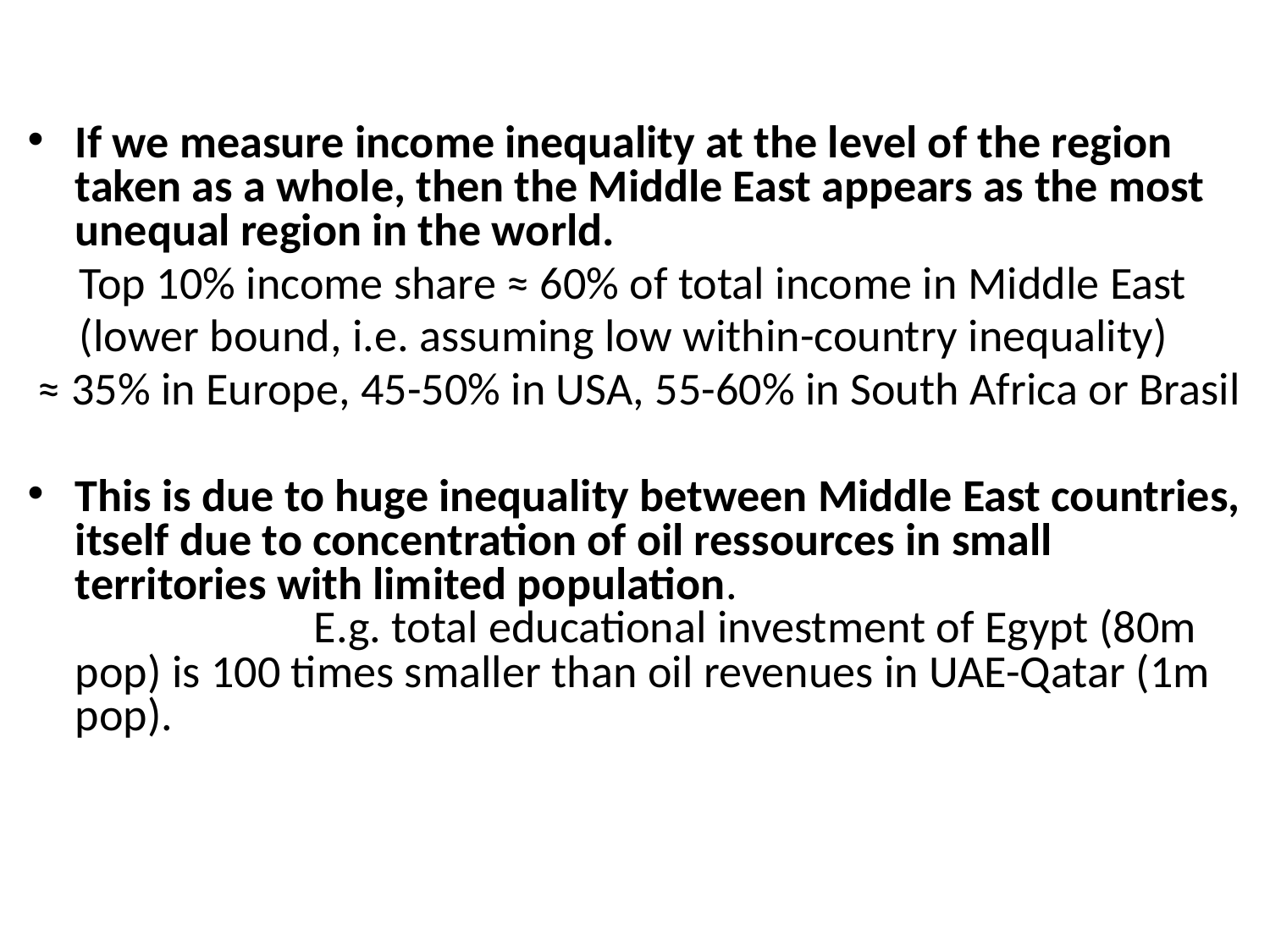

If we measure income inequality at the level of the region taken as a whole, then the Middle East appears as the most unequal region in the world.
     Top 10% income share ≈ 60% of total income in Middle East
     (lower bound, i.e. assuming low within-country inequality)
 ≈ 35% in Europe, 45-50% in USA, 55-60% in South Africa or Brasil

This is due to huge inequality between Middle East countries, itself due to concentration of oil ressources in small territories with limited population.                                                                        E.g. total educational investment of Egypt (80m pop) is 100 times smaller than oil revenues in UAE-Qatar (1m pop).